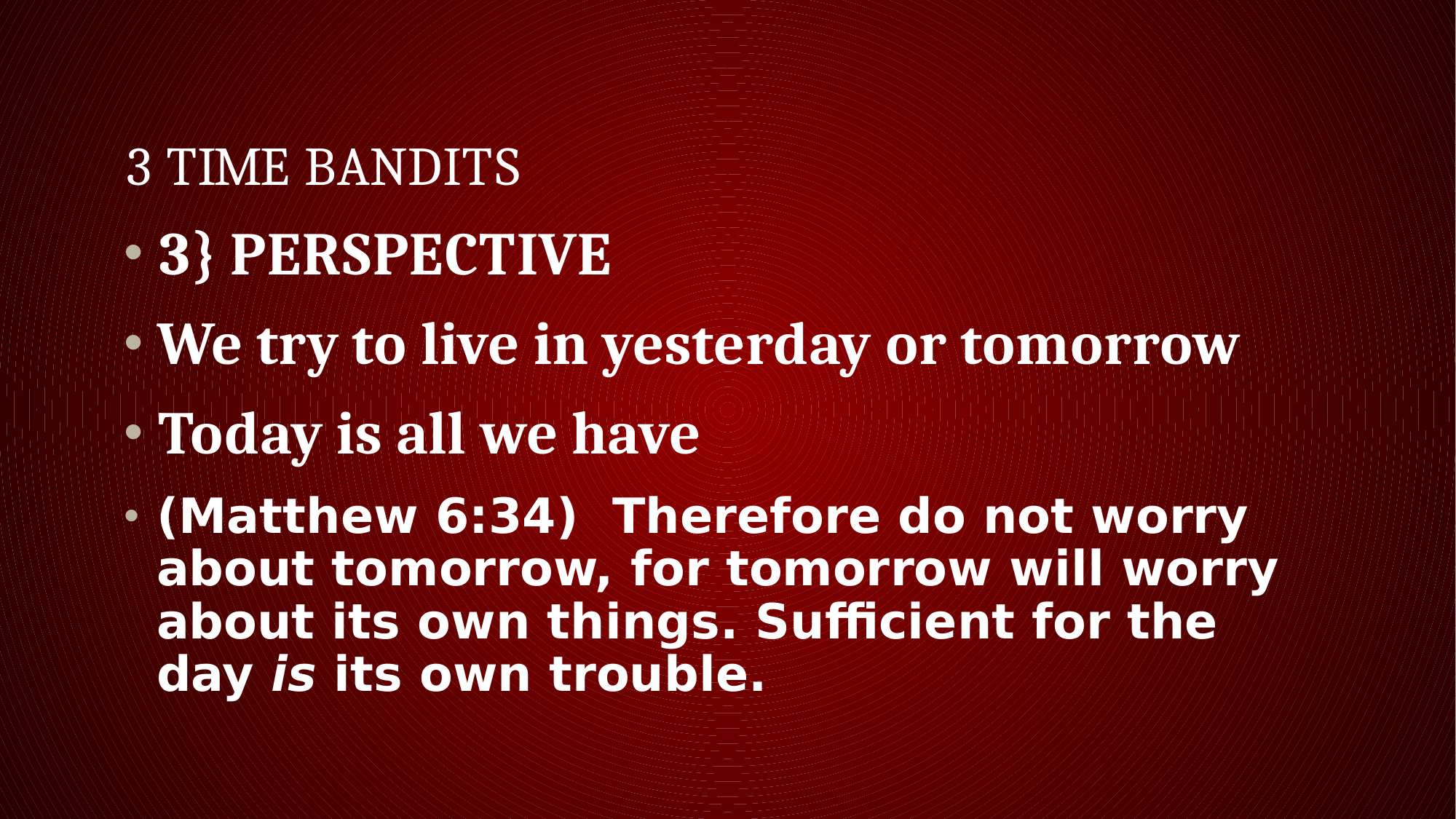

# 3 time bandits
3} PERSPECTIVE
We try to live in yesterday or tomorrow
Today is all we have
(Matthew 6:34)  Therefore do not worry about tomorrow, for tomorrow will worry about its own things. Sufficient for the day is its own trouble.